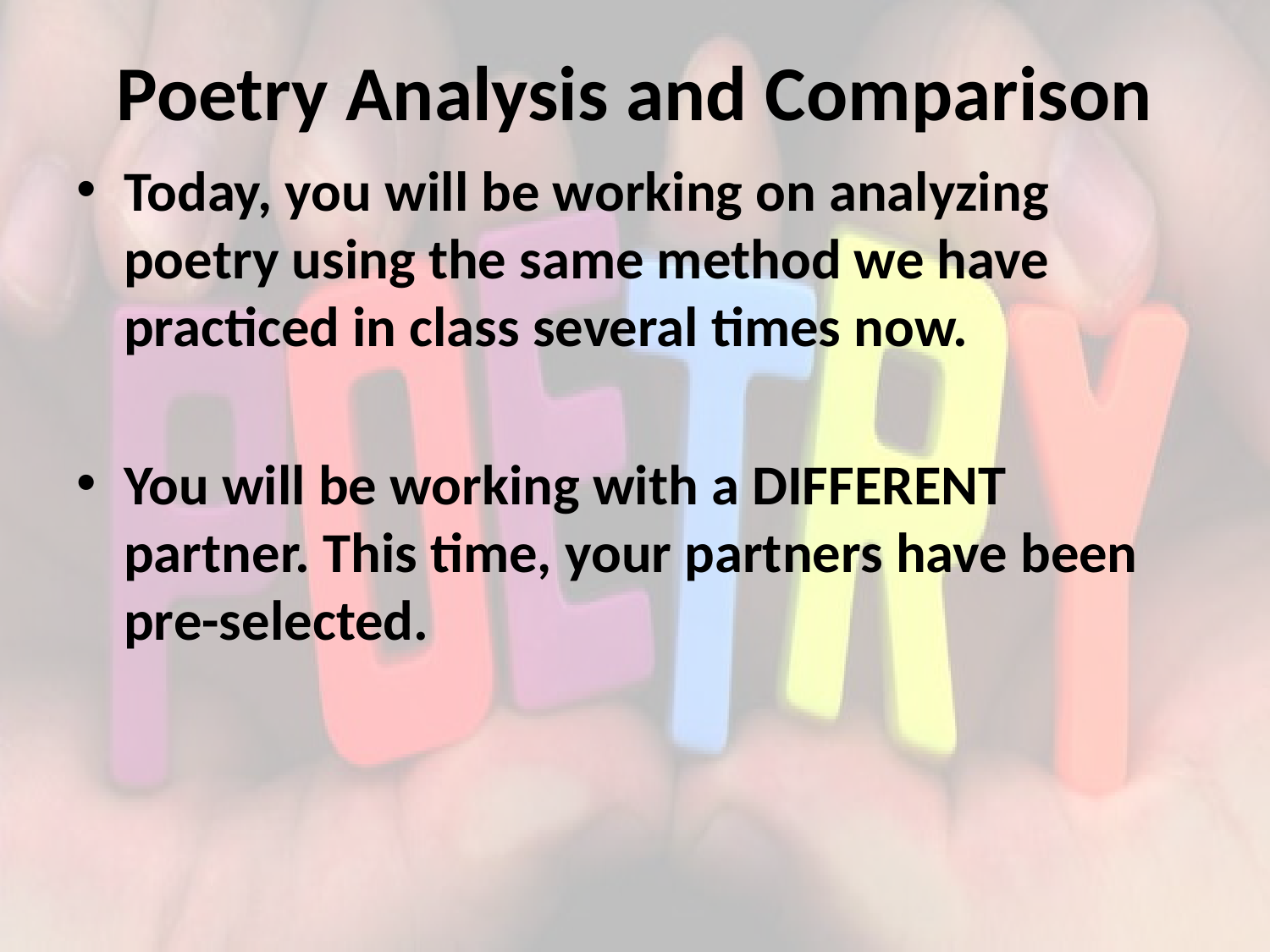

# Poetry Analysis and Comparison
Today, you will be working on analyzing  poetry using the same method we have practiced in class several times now.

You will be working with a DIFFERENT partner. This time, your partners have been pre-selected.